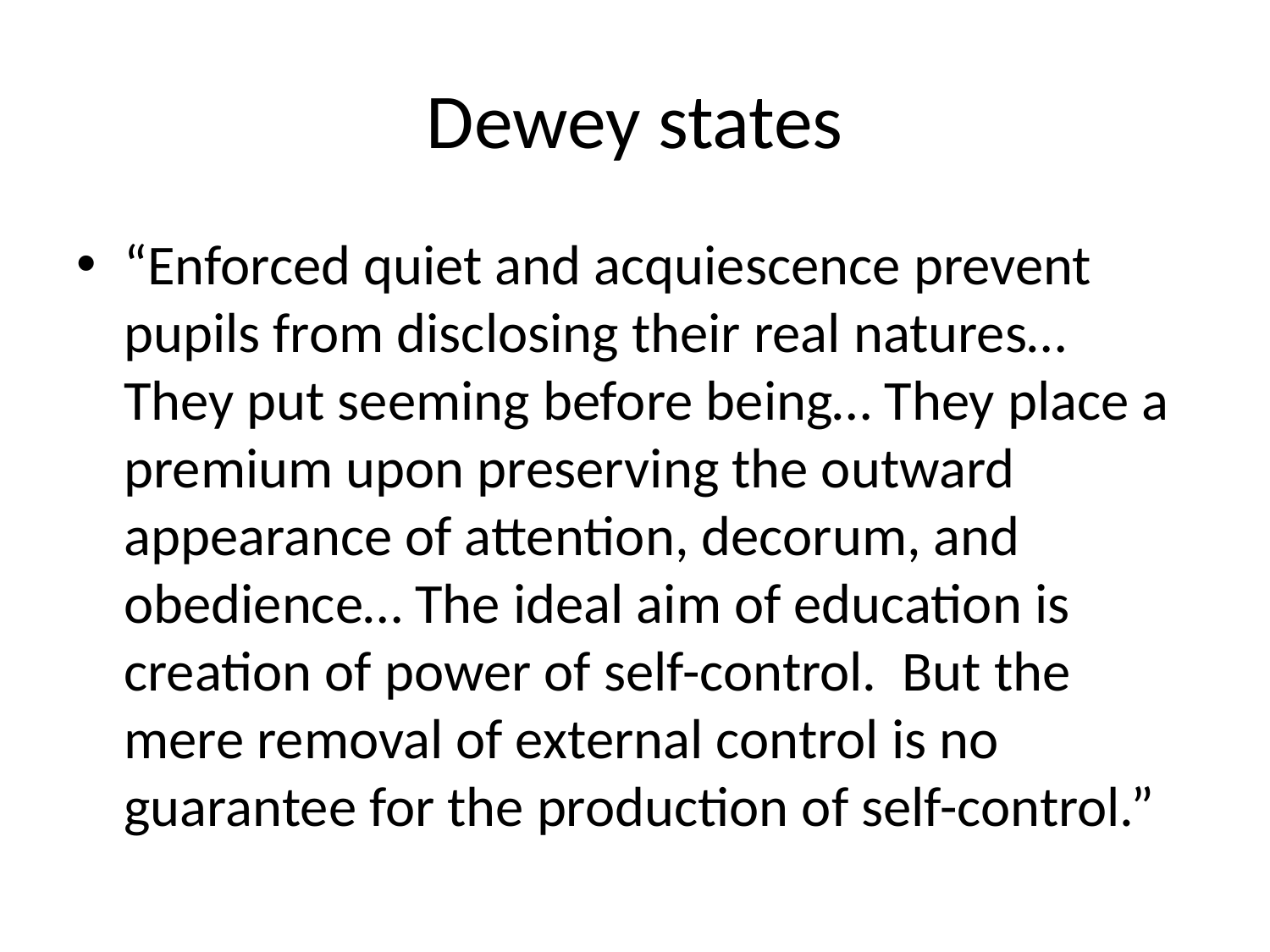

# Dewey states
“Enforced quiet and acquiescence prevent pupils from disclosing their real natures…  They put seeming before being… They place a premium upon preserving the outward appearance of attention, decorum, and obedience… The ideal aim of education is creation of power of self-control.  But the mere removal of external control is no guarantee for the production of self-control.”